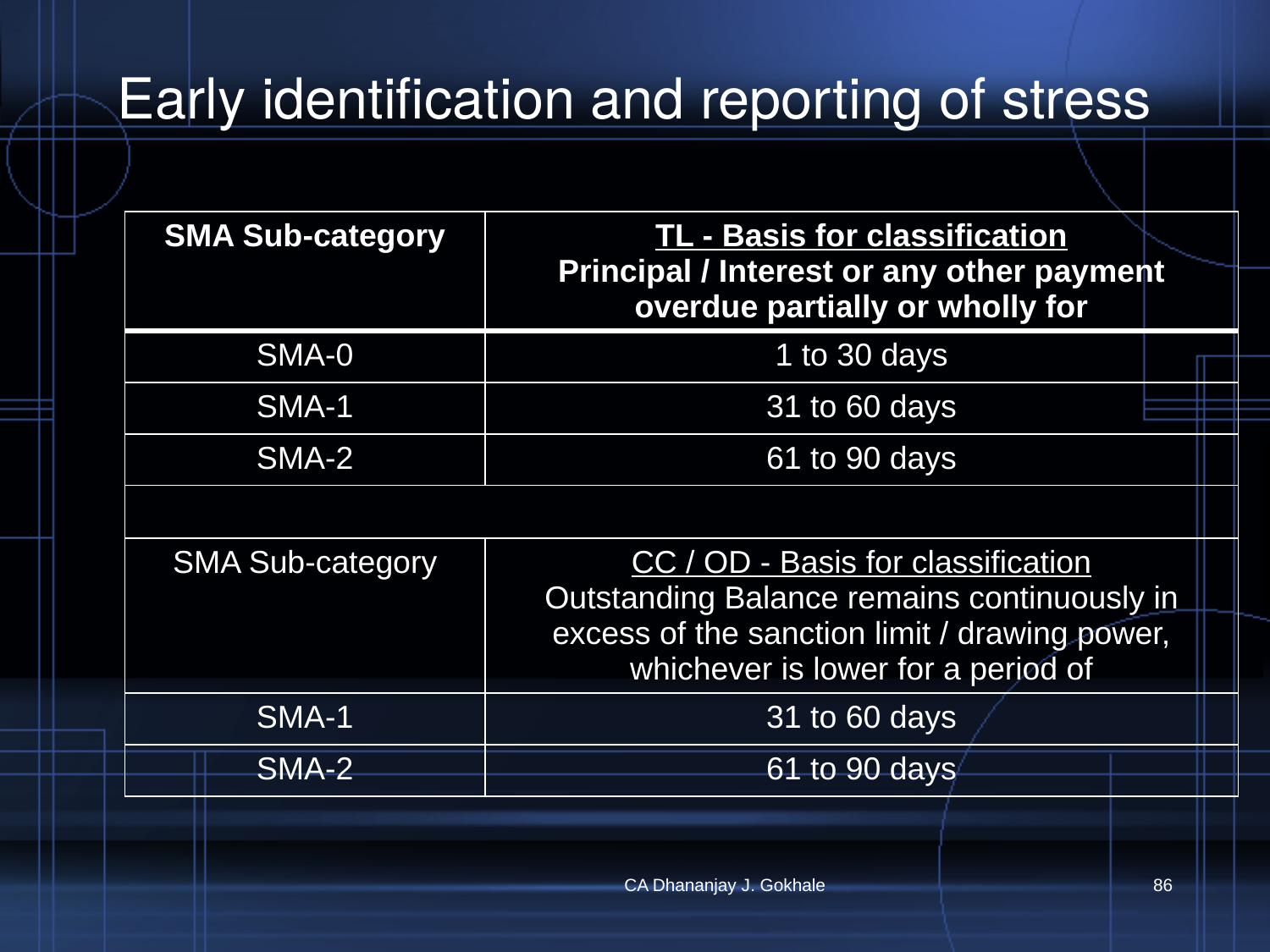

# Early identification and reporting of stress
| SMA Sub-category | TL - Basis for classification Principal / Interest or any other payment overdue partially or wholly for |
| --- | --- |
| SMA-0 | 1 to 30 days |
| SMA-1 | 31 to 60 days |
| SMA-2 | 61 to 90 days |
|  |  |
| SMA Sub-category | CC / OD - Basis for classification Outstanding Balance remains continuously in excess of the sanction limit / drawing power, whichever is lower for a period of |
| SMA-1 | 31 to 60 days |
| SMA-2 | 61 to 90 days |
CA Dhananjay J. Gokhale

86